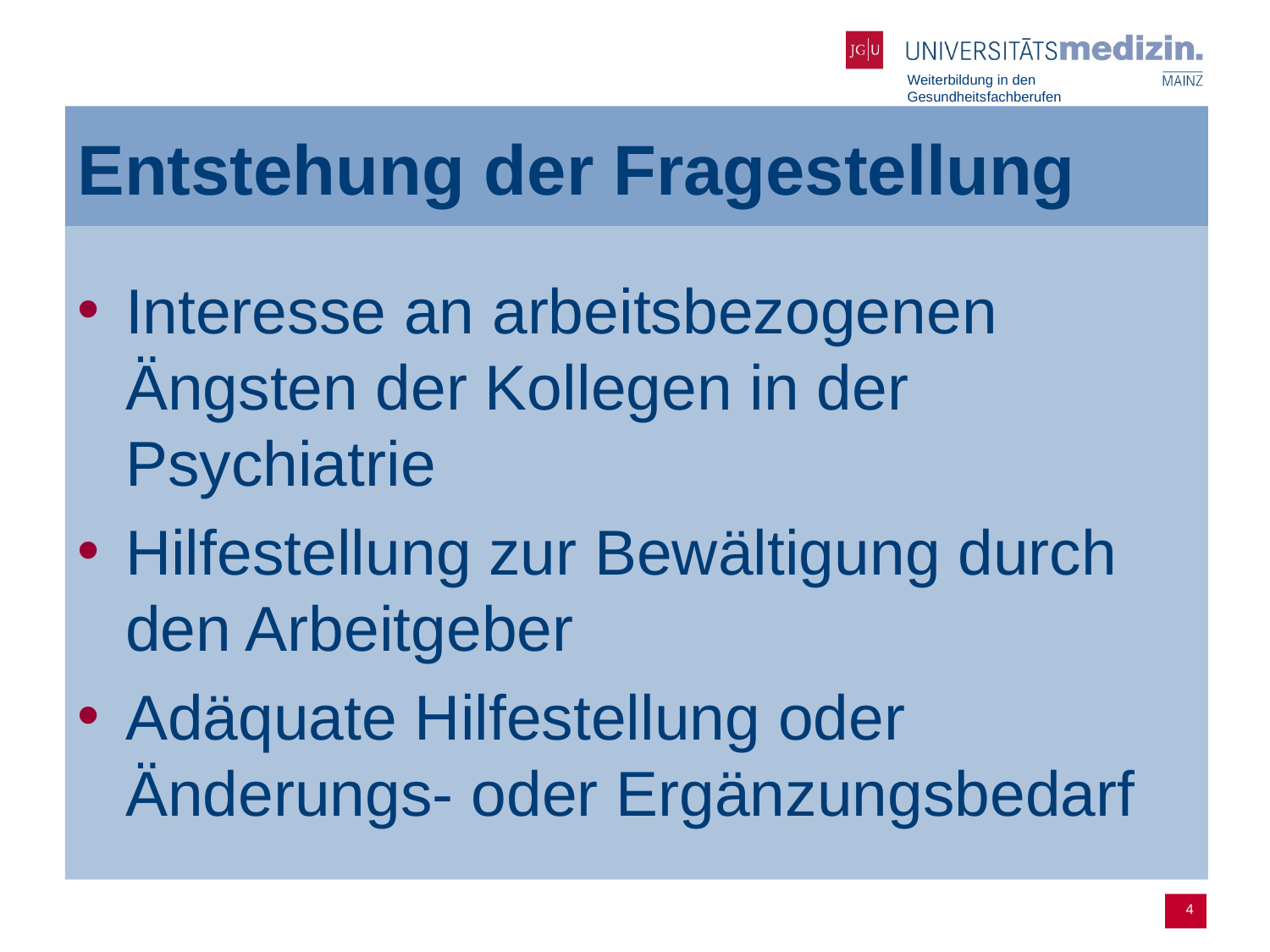

# Entstehung der Fragestellung

Interesse an arbeitsbezogenen Ängsten der Kollegen in der Psychiatrie
Hilfestellung zur Bewältigung durch den Arbeitgeber
Adäquate Hilfestellung oder Änderungs- oder Ergänzungsbedarf

4